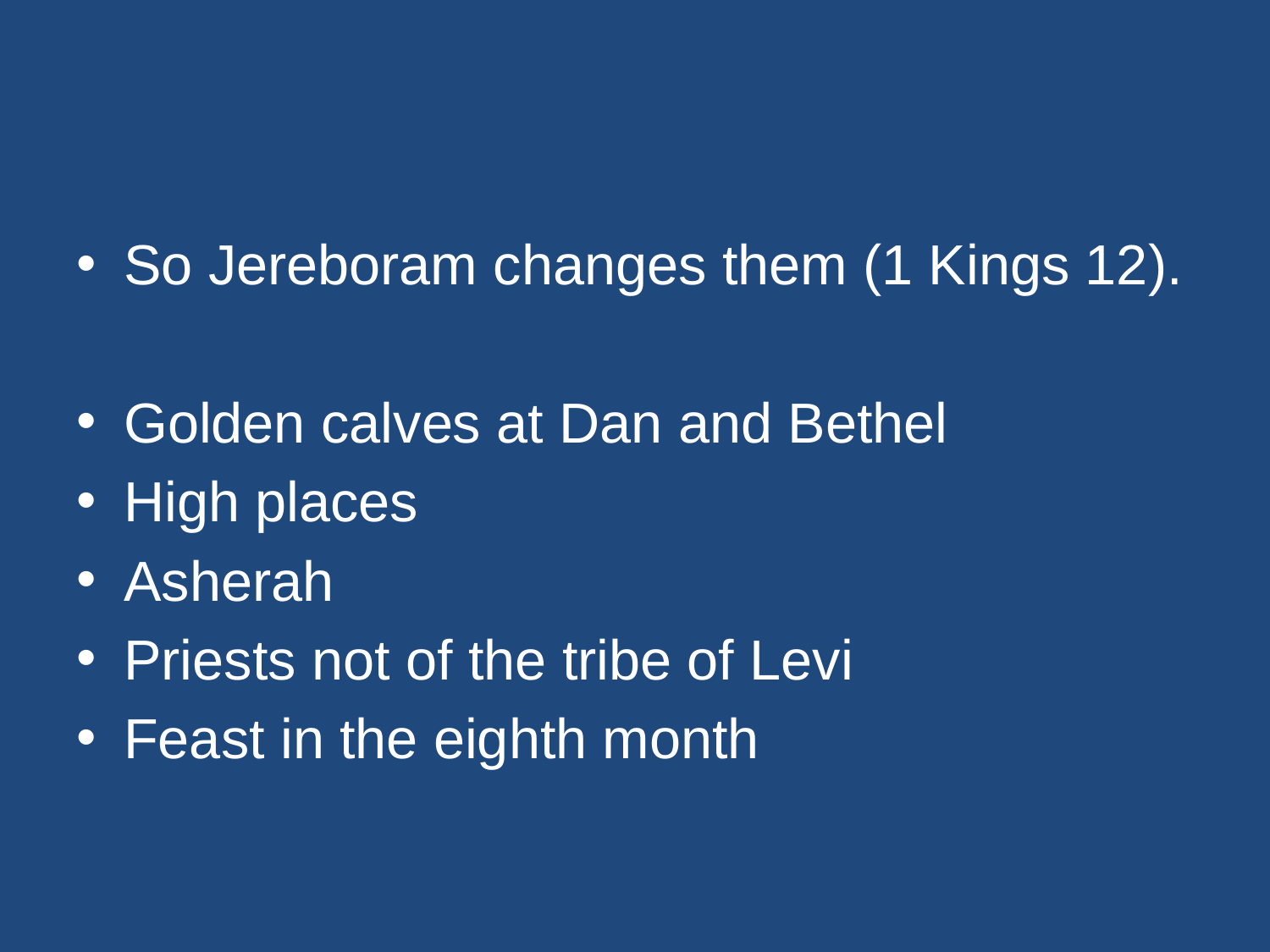

#
So Jereboram changes them (1 Kings 12).

Golden calves at Dan and Bethel
High places
Asherah
Priests not of the tribe of Levi
Feast in the eighth month